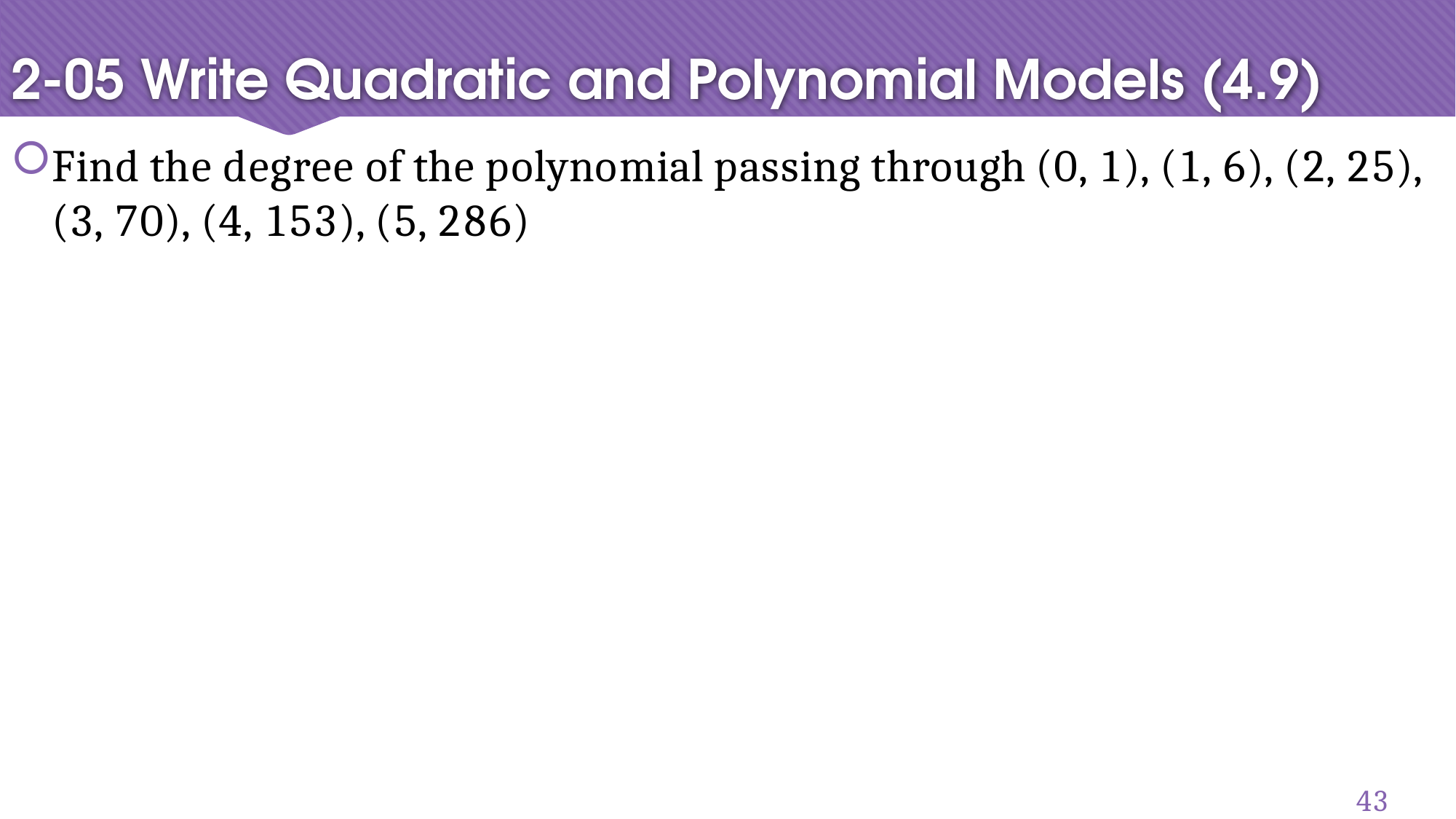

# 2-05 Write Quadratic and Polynomial Models (4.9)
Find the degree of the polynomial passing through (0, 1), (1, 6), (2, 25), (3, 70), (4, 153), (5, 286)

43